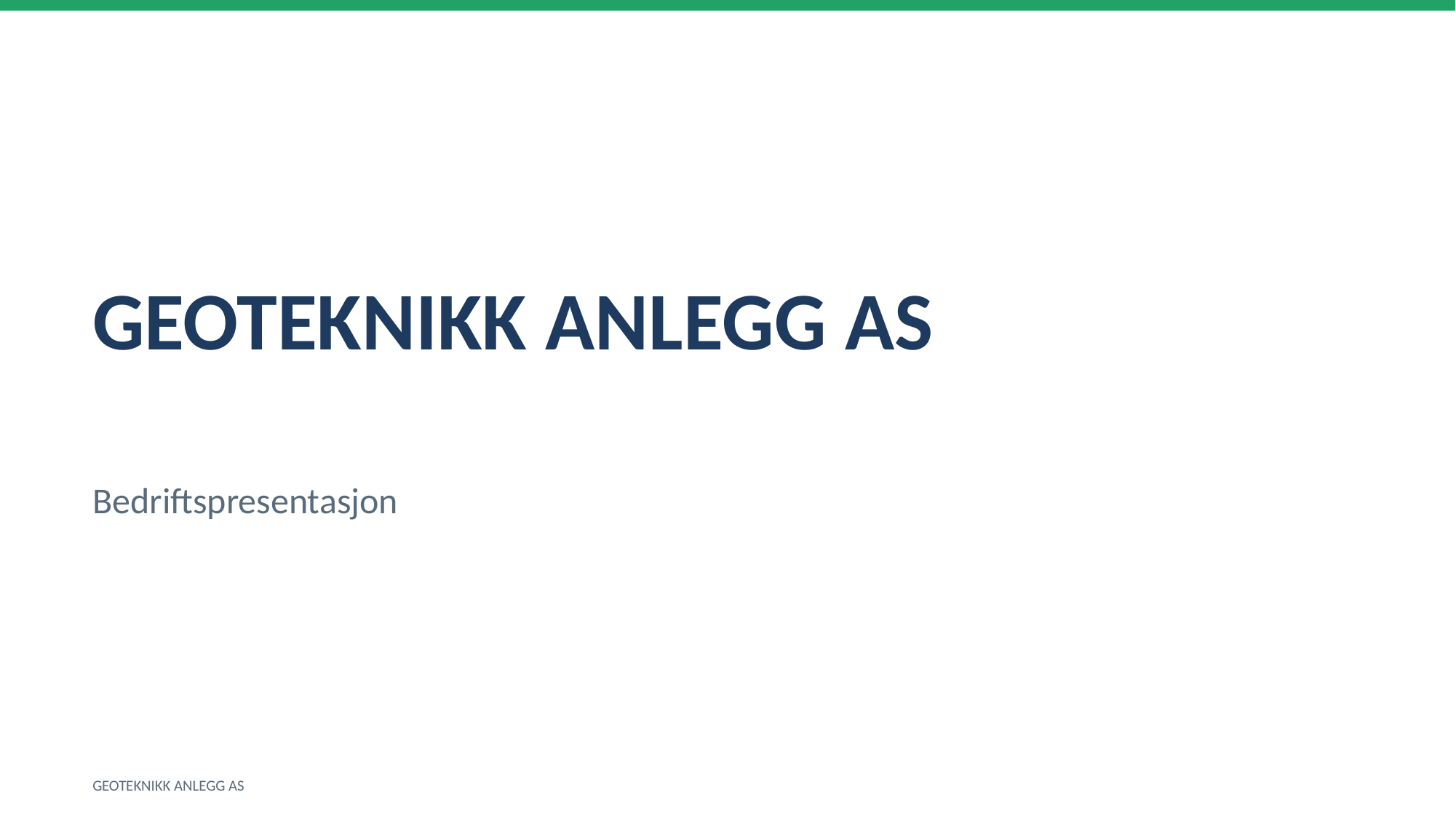

GEOTEKNIKK ANLEGG AS
Bedriftspresentasjon
GEOTEKNIKK ANLEGG AS